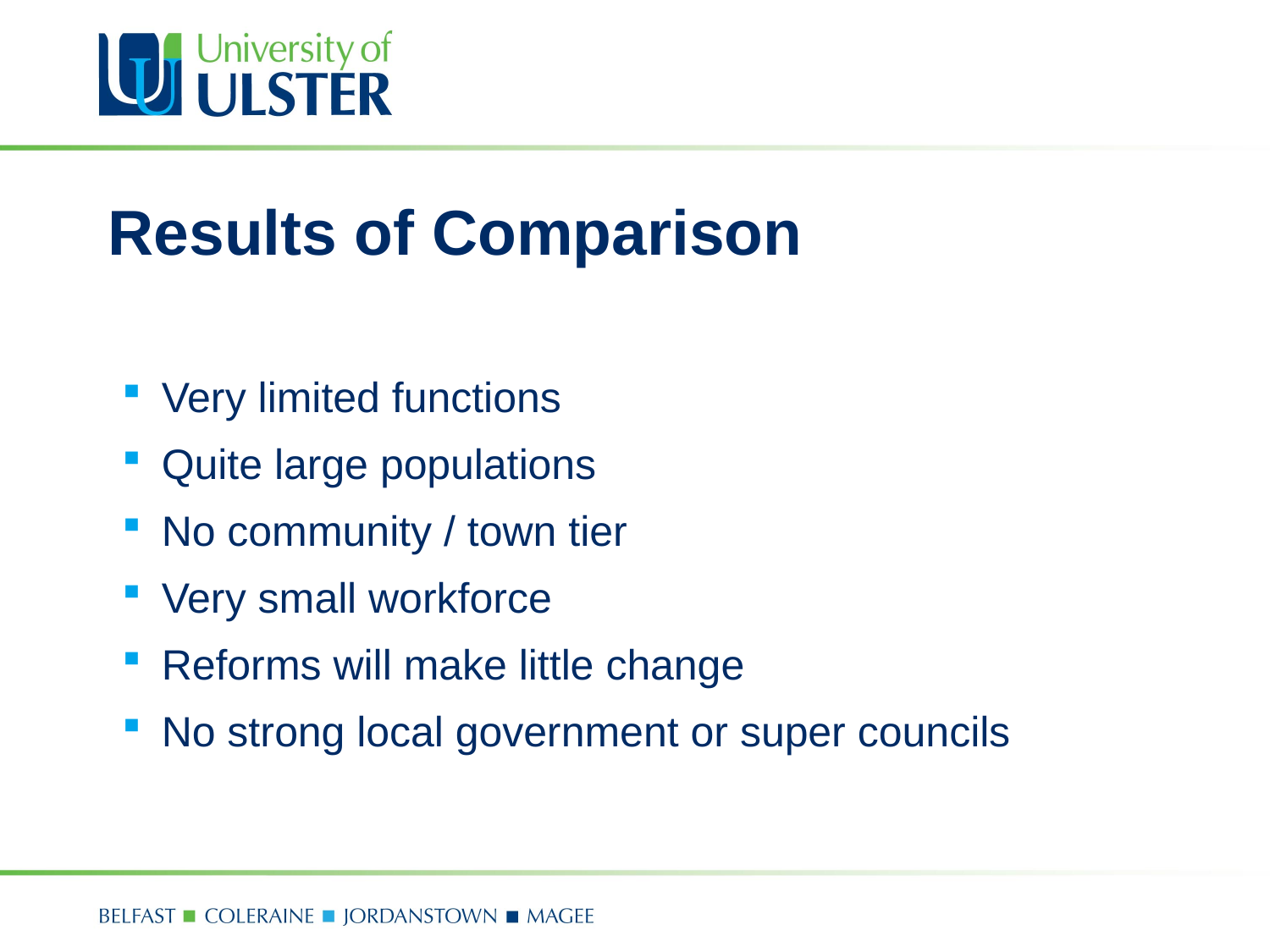

# Results of Comparison

Very limited functions
Quite large populations
No community / town tier
Very small workforce
Reforms will make little change
No strong local government or super councils